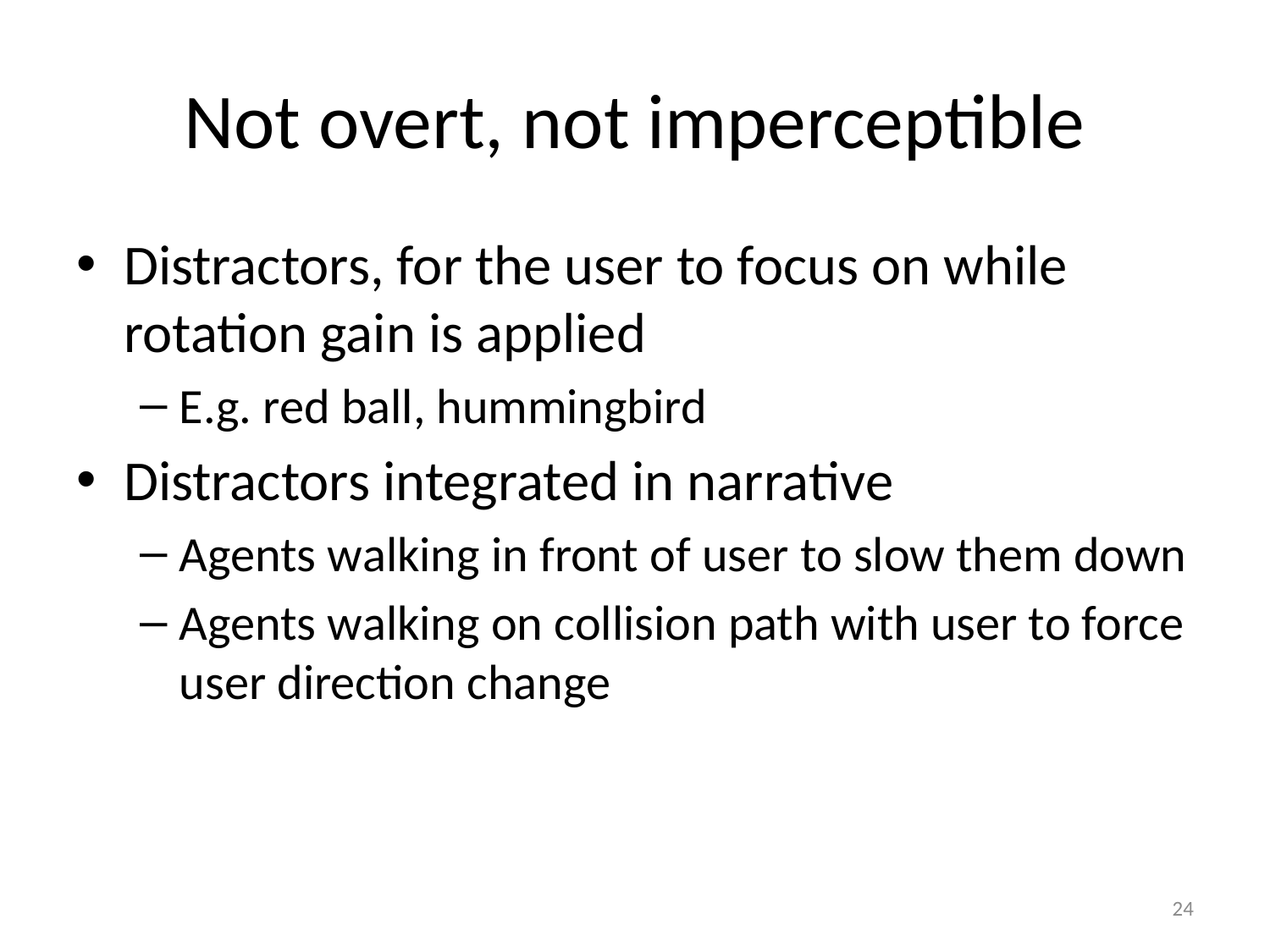

# Not overt, not imperceptible
Distractors, for the user to focus on while rotation gain is applied
E.g. red ball, hummingbird
Distractors integrated in narrative
Agents walking in front of user to slow them down
Agents walking on collision path with user to force user direction change
24